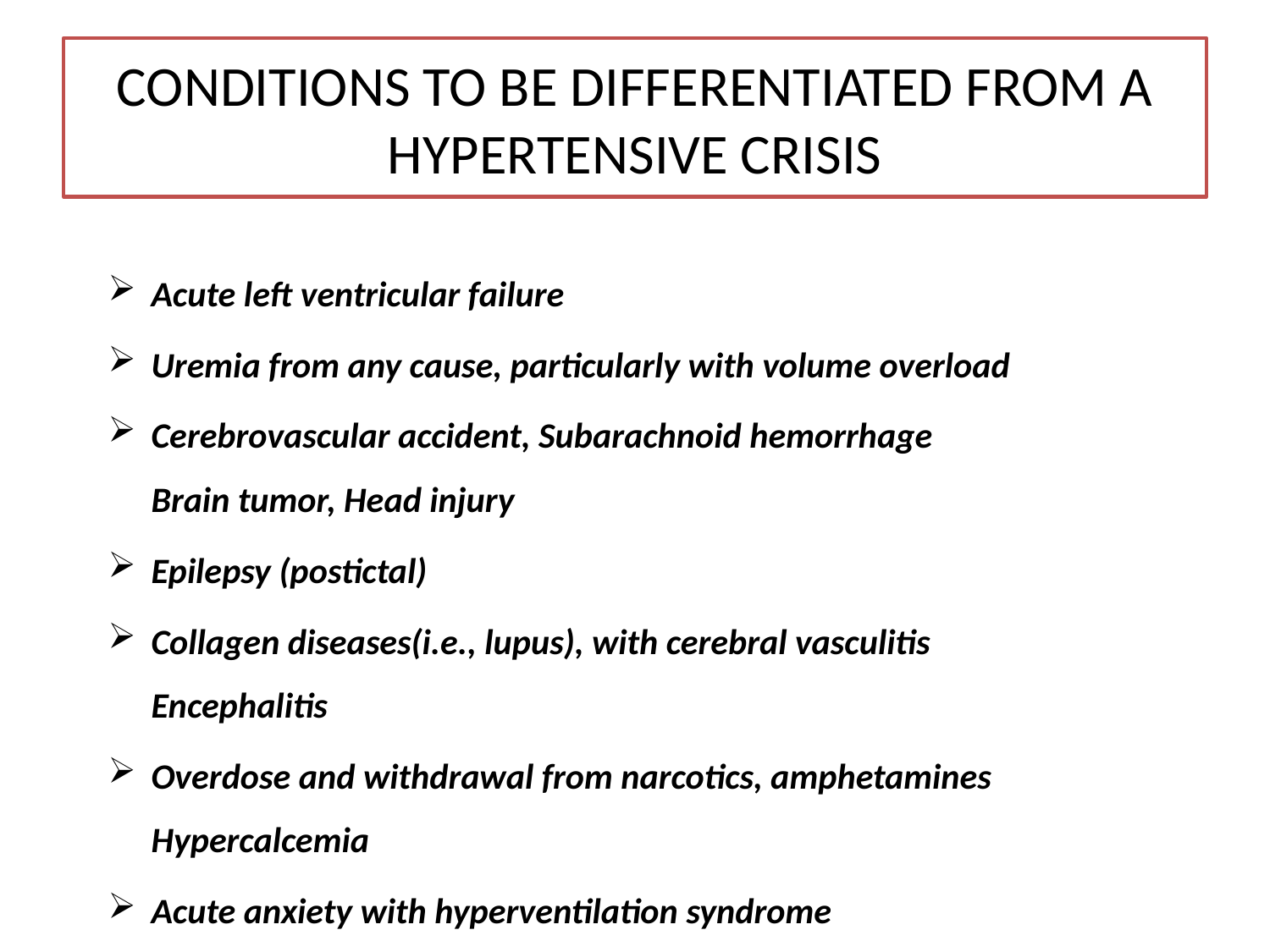

# CONDITIONS TO BE DIFFERENTIATED FROM A HYPERTENSIVE CRISIS
Acute left ventricular failure
Uremia from any cause, particularly with volume overload
Cerebrovascular accident, Subarachnoid hemorrhage
Brain tumor, Head injury
Epilepsy (postictal)
Collagen diseases(i.e., lupus), with cerebral vasculitis
Encephalitis
Overdose and withdrawal from narcotics, amphetamines
Hypercalcemia
Acute anxiety with hyperventilation syndrome